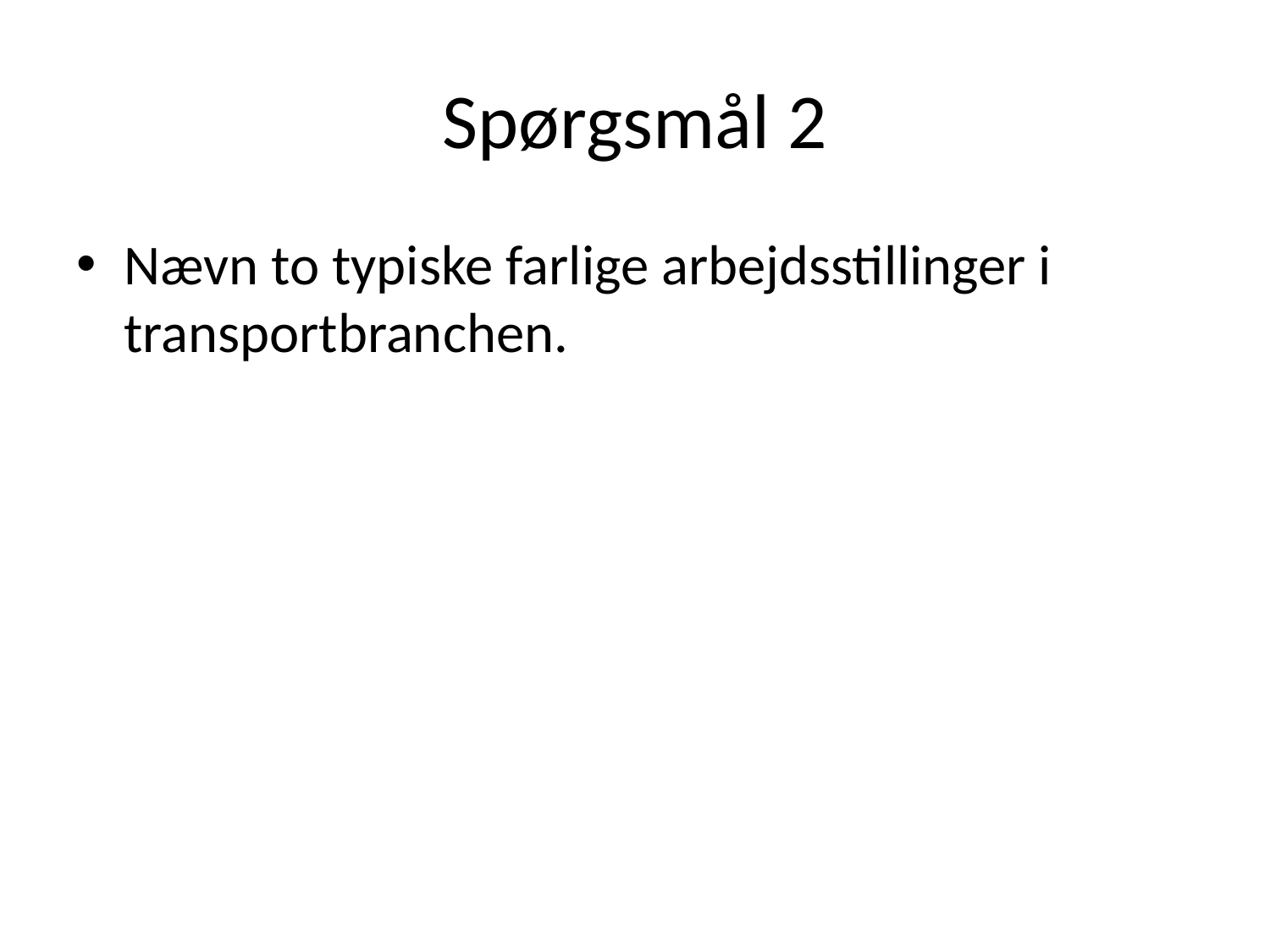

# Spørgsmål 2
Nævn to typiske farlige arbejdsstillinger i transportbranchen.